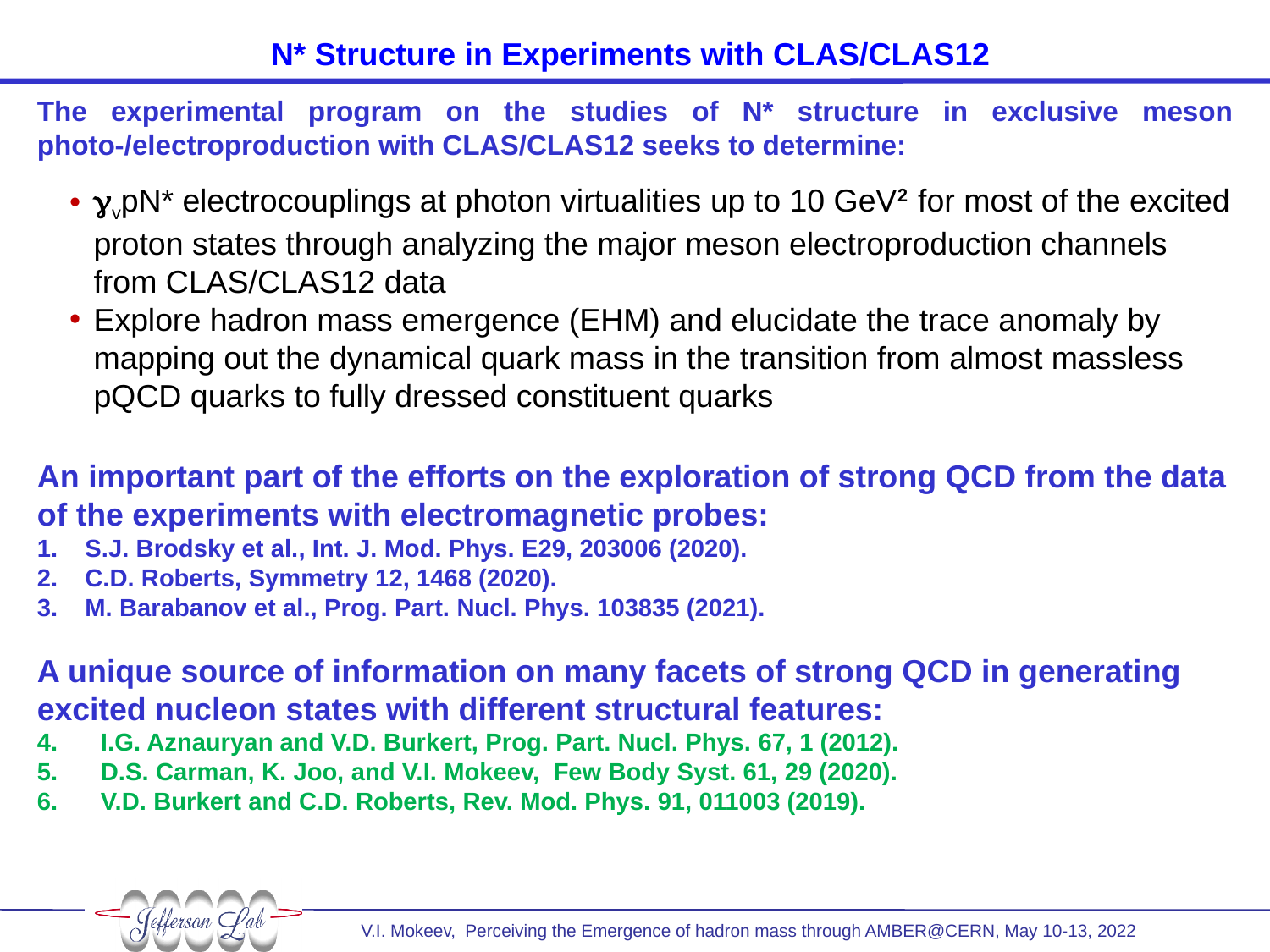

# N* Structure in Experiments with CLAS/CLAS12

The experimental program on the studies of N* structure in exclusive meson photo-/electroproduction with CLAS/CLAS12 seeks to determine:

γvpN* electrocouplings at photon virtualities up to 10 GeV2  for most of the excited proton states through analyzing the major meson electroproduction channels from CLAS/CLAS12 data
Explore hadron mass emergence (EHM) and elucidate the trace anomaly by mapping out the dynamical quark mass in the transition from almost massless pQCD quarks to fully dressed constituent quarks

An important part of the efforts on the exploration of strong QCD from the data of the experiments with electromagnetic probes:
S.J. Brodsky et al., Int. J. Mod. Phys. E29, 203006 (2020).
C.D. Roberts, Symmetry 12, 1468 (2020).
M. Barabanov et al., Prog. Part. Nucl. Phys. 103835 (2021).

A unique source of information on many facets of strong QCD in generating excited nucleon states with different structural features:
I.G. Aznauryan and V.D. Burkert, Prog. Part. Nucl. Phys. 67, 1 (2012).
D.S. Carman, K. Joo, and V.I. Mokeev,  Few Body Syst. 61, 29 (2020).
V.D. Burkert and C.D. Roberts, Rev. Mod. Phys. 91, 011003 (2019).